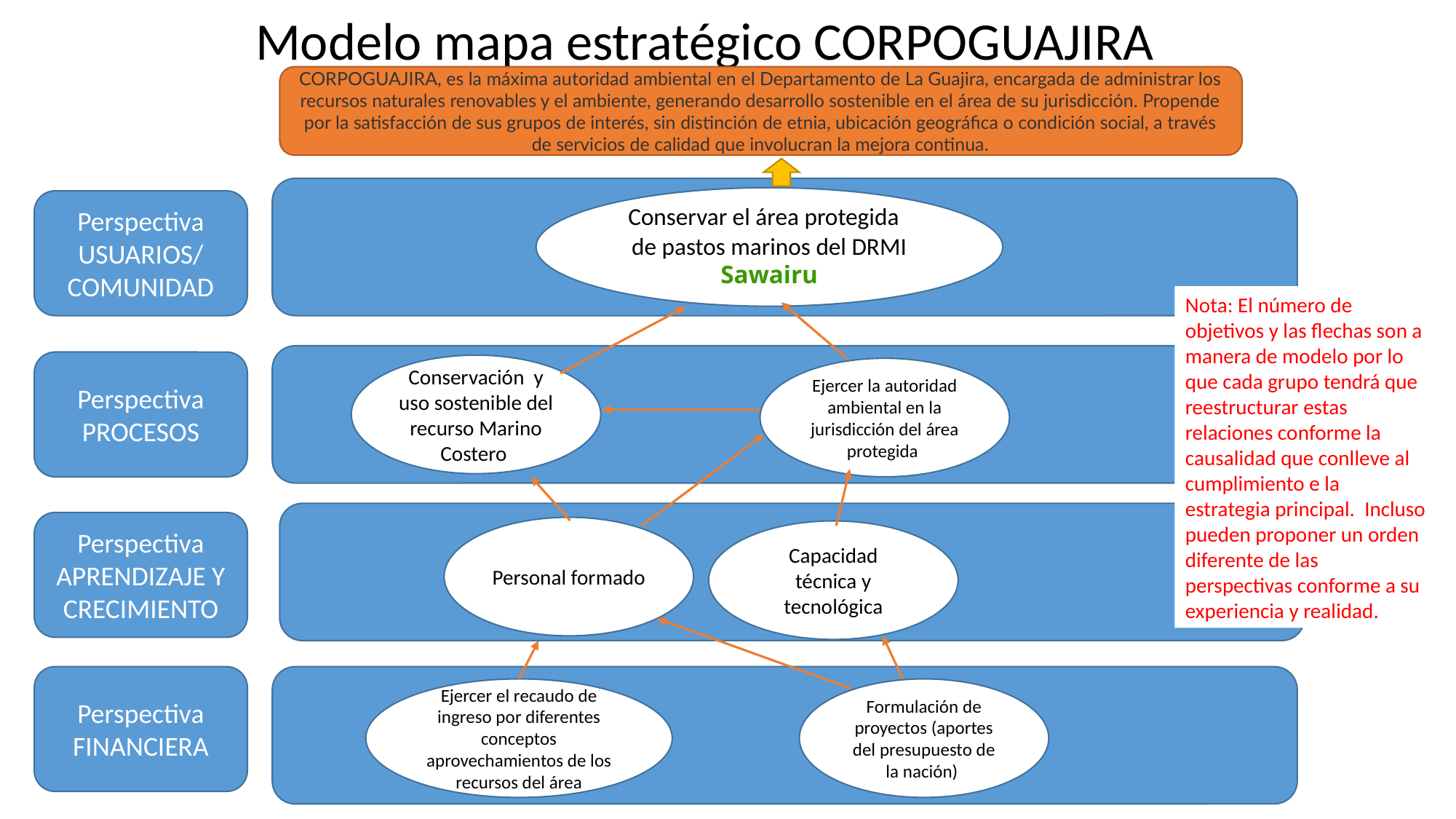

# Modelo mapa estratégico CORPOGUAJIRA
CORPOGUAJIRA, es la máxima autoridad ambiental en el Departamento de La Guajira, encargada de administrar los recursos naturales renovables y el ambiente, generando desarrollo sostenible en el área de su jurisdicción. Propende por la satisfacción de sus grupos de interés, sin distinción de etnia, ubicación geográfica o condición social, a través de servicios de calidad que involucran la mejora continua.

Conservar el área protegida   de pastos marinos del DRMI Sawairu

Perspectiva USUARIOS/
COMUNIDAD
Nota: El número de objetivos y las flechas son a manera de modelo por lo que cada grupo tendrá que reestructurar estas relaciones conforme la causalidad que conlleve al cumplimiento e la estrategia principal.  Incluso pueden proponer un orden diferente de las perspectivas conforme a su experiencia y realidad.

Perspectiva PROCESOS
Conservación  y uso sostenible del recurso Marino Costero
Ejercer la autoridad ambiental en la jurisdicción del área protegida

Perspectiva APRENDIZAJE Y CRECIMIENTO
Personal formado
Capacidad técnica y tecnológica
Perspectiva FINANCIERA

Ejercer el recaudo de ingreso por diferentes conceptos aprovechamientos de los recursos del área
Formulación de proyectos (aportes del presupuesto de la nación)